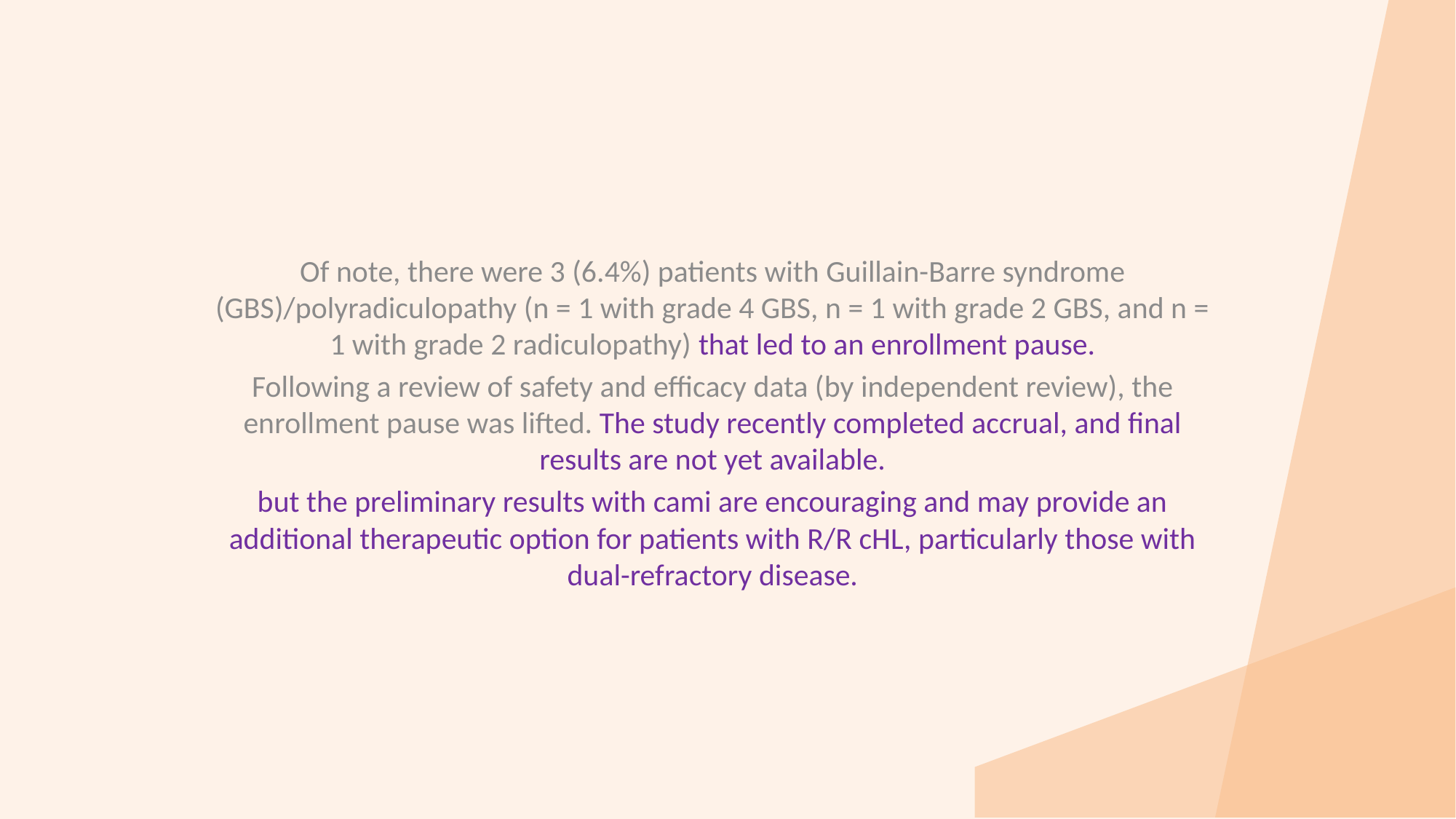

Of note, there were 3 (6.4%) patients with Guillain-Barre syndrome (GBS)/polyradiculopathy (n = 1 with grade 4 GBS, n = 1 with grade 2 GBS, and n = 1 with grade 2 radiculopathy) that led to an enrollment pause.
Following a review of safety and efficacy data (by independent review), the enrollment pause was lifted. The study recently completed accrual, and final results are not yet available.
but the preliminary results with cami are encouraging and may provide an additional therapeutic option for patients with R/R cHL, particularly those with dual-refractory disease.